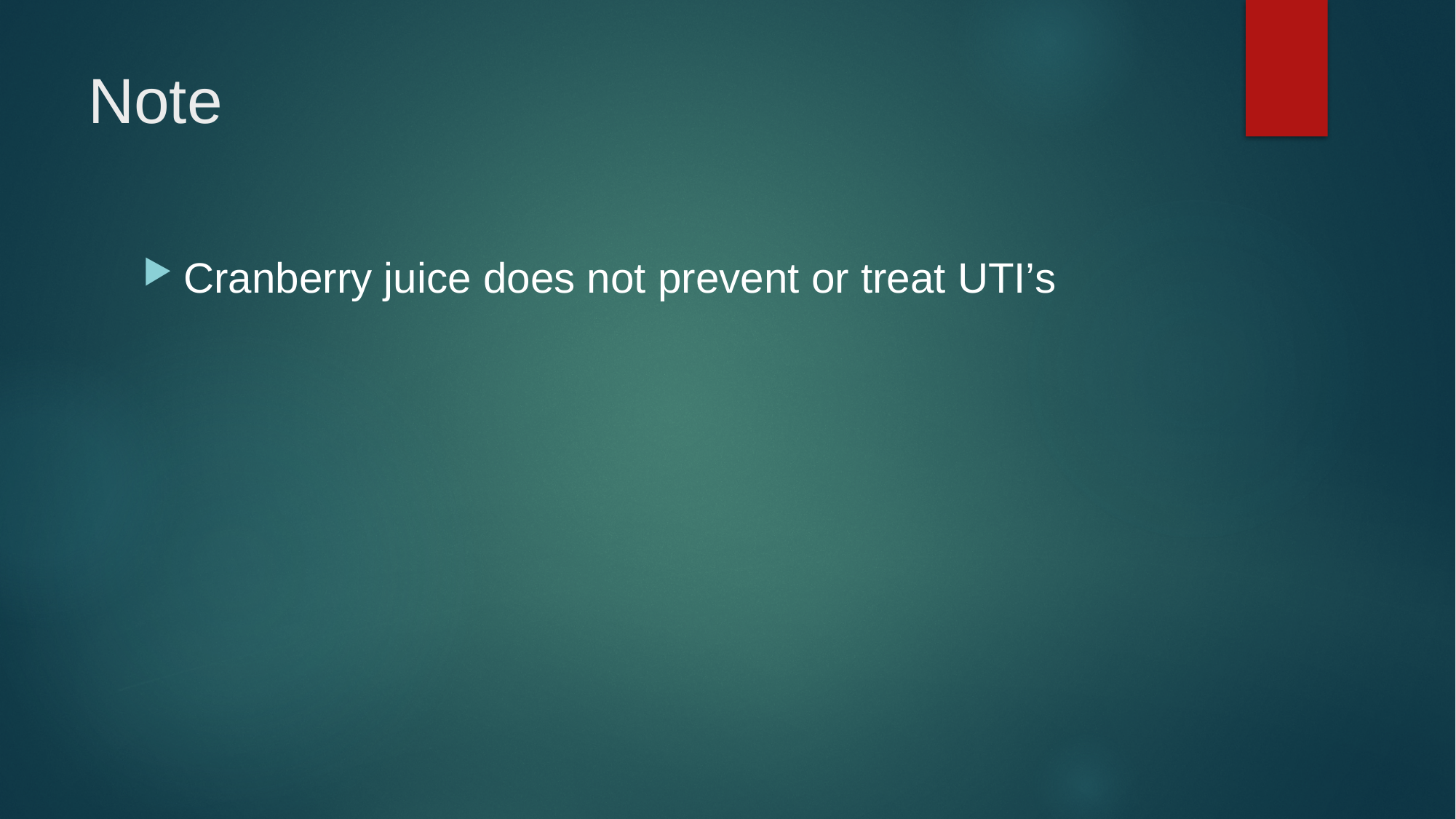

# Note
Cranberry juice does not prevent or treat UTI’s